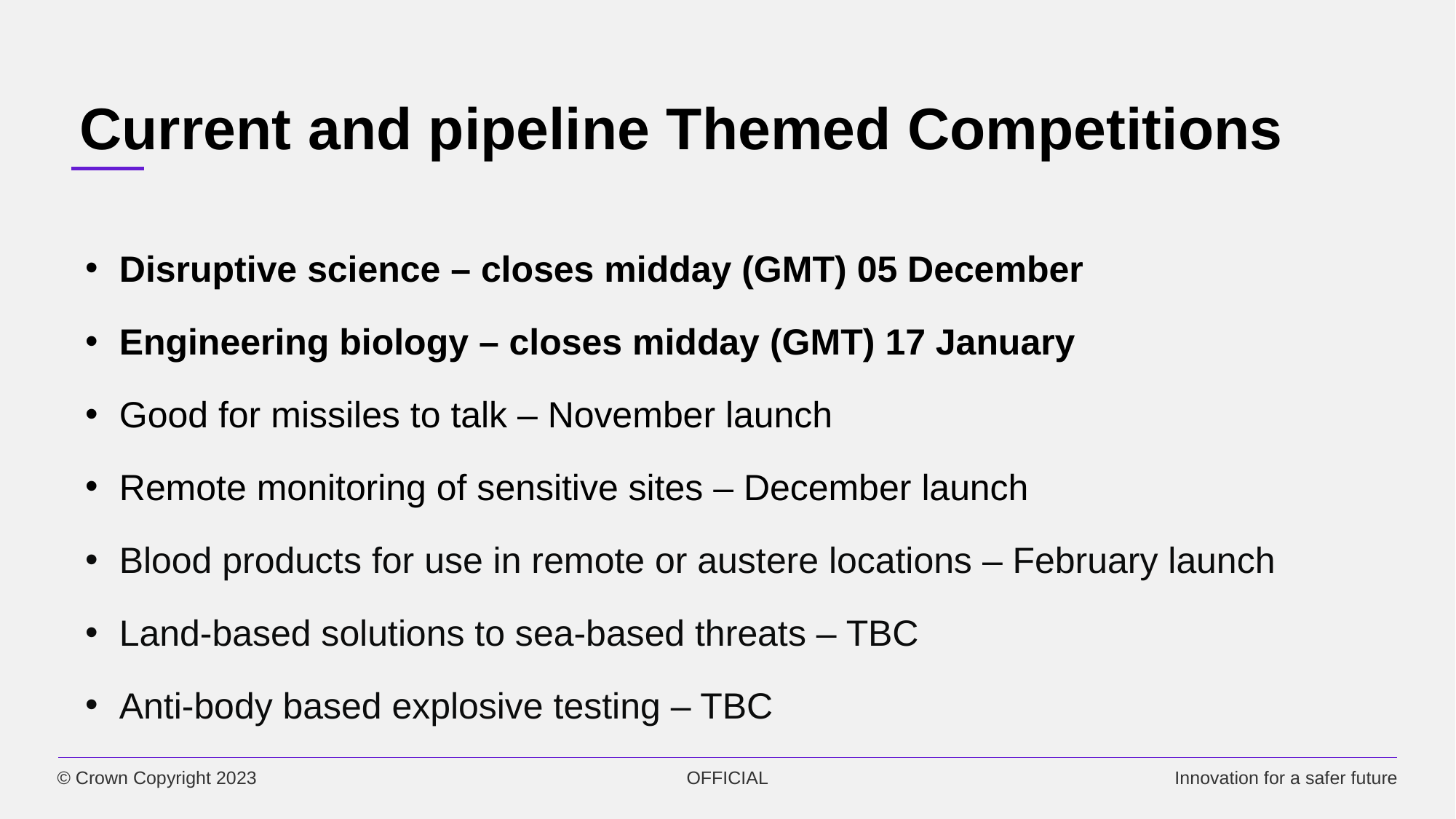

# Current and pipeline Themed Competitions

Disruptive science – closes midday (GMT) 05 December
Engineering biology – closes midday (GMT) 17 January
Good for missiles to talk – November launch
Remote monitoring of sensitive sites – December launch
Blood products for use in remote or austere locations – February launch
Land-based solutions to sea-based threats – TBC
Anti-body based explosive testing – TBC